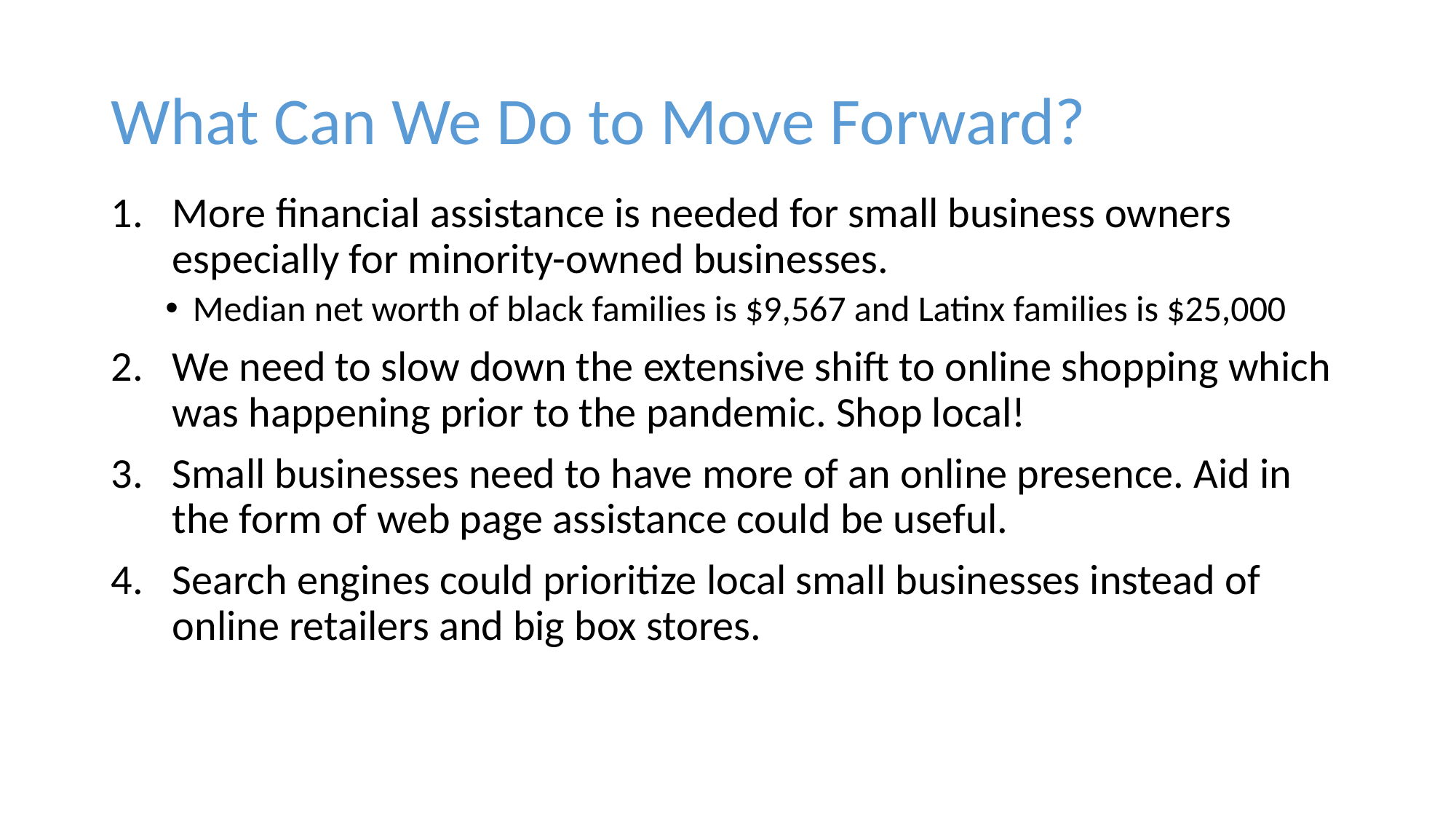

# What Can We Do to Move Forward?
More financial assistance is needed for small business owners especially for minority-owned businesses.
Median net worth of black families is $9,567 and Latinx families is $25,000
We need to slow down the extensive shift to online shopping which was happening prior to the pandemic. Shop local!
Small businesses need to have more of an online presence. Aid in the form of web page assistance could be useful.
Search engines could prioritize local small businesses instead of online retailers and big box stores.